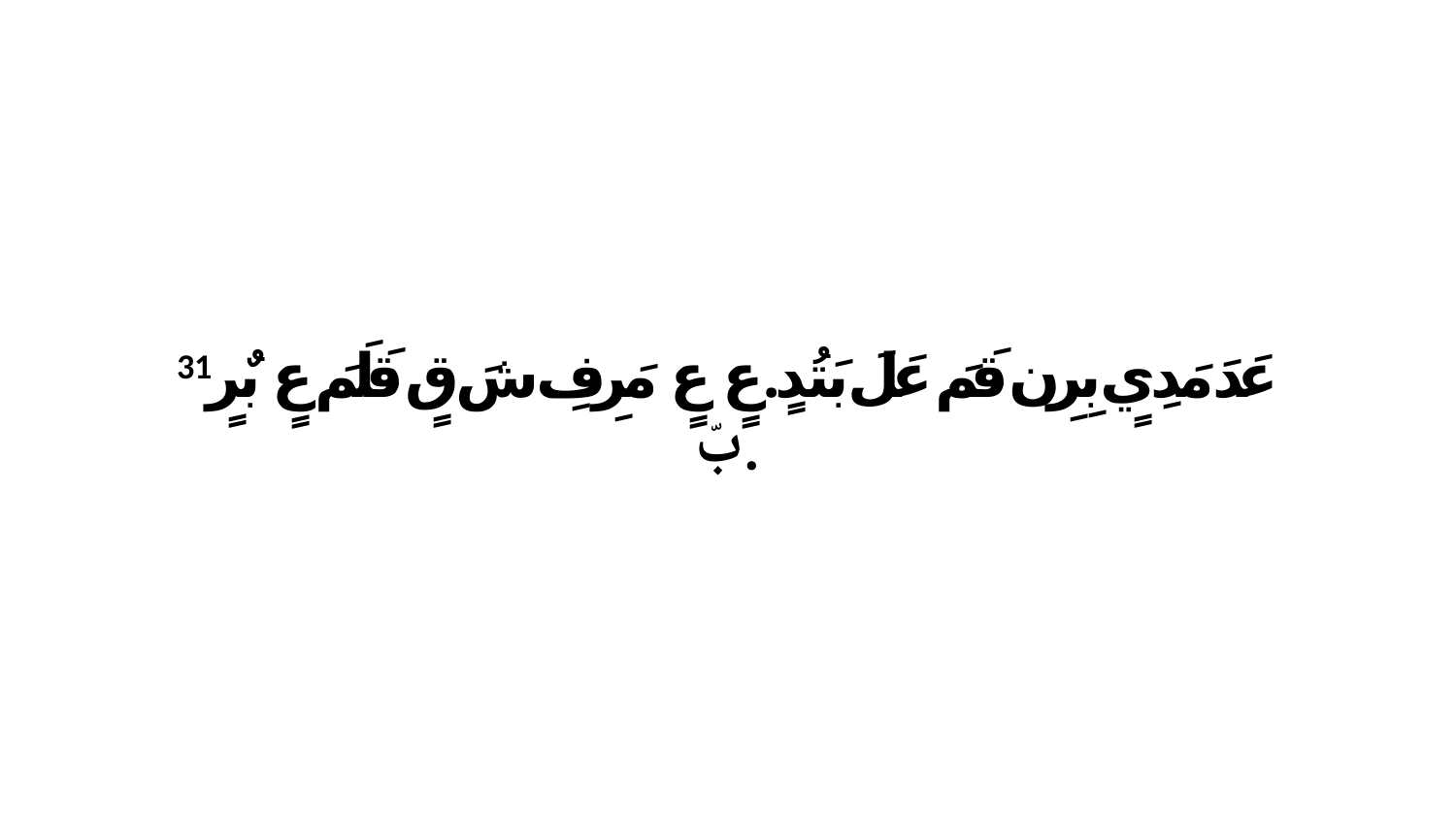

31 عَدَ مَدِيٍ بِرِن قَمَ عَلَ بَتُدٍ.عٍ عٍ مَرِفِ شَ قٍ قَلَمَ عٍ بٌرٍ بّ.